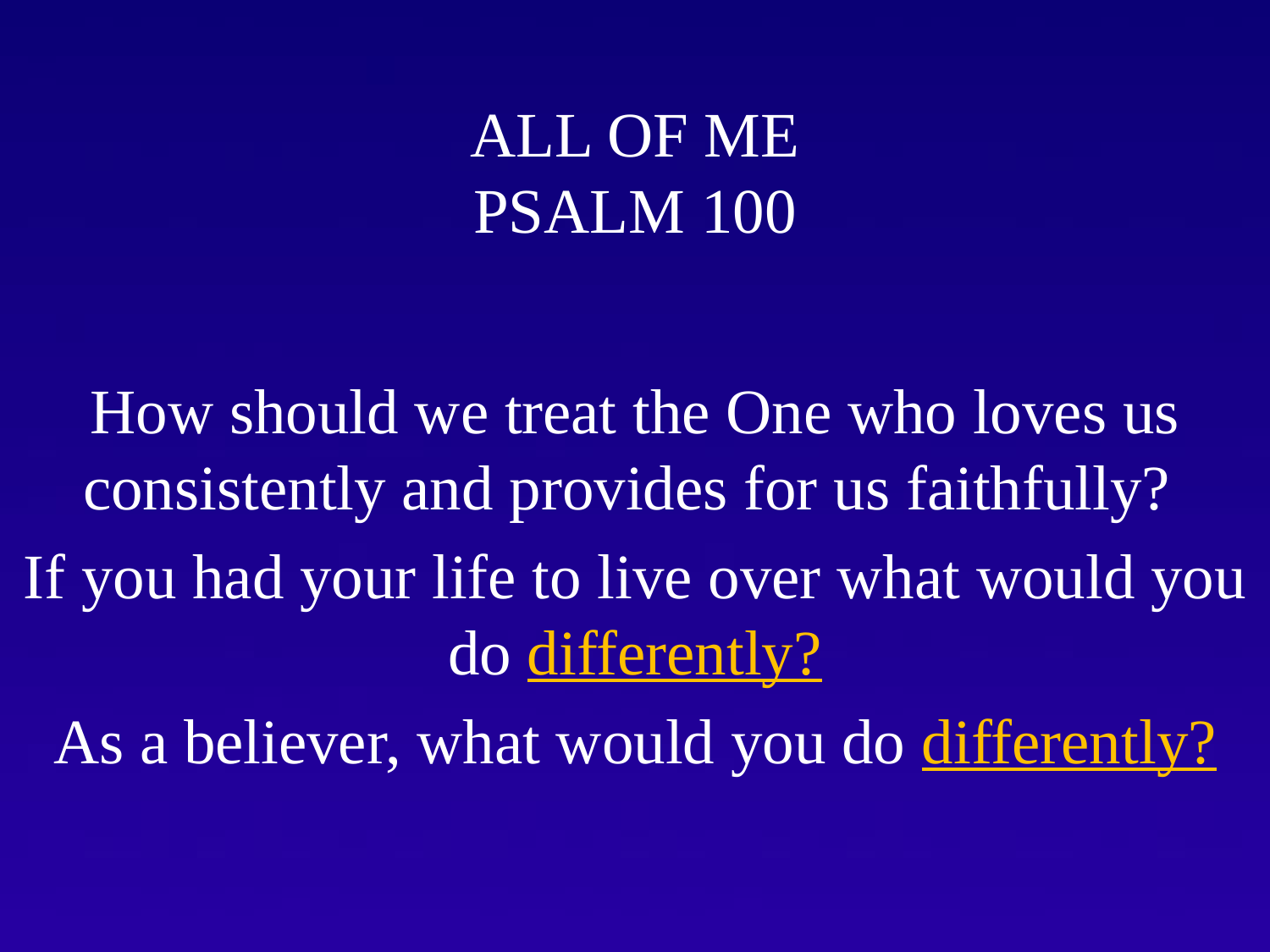

# ALL OF ME PSALM 100

How should we treat the One who loves us consistently and provides for us faithfully?
If you had your life to live over what would you do differently?
As a believer, what would you do differently?